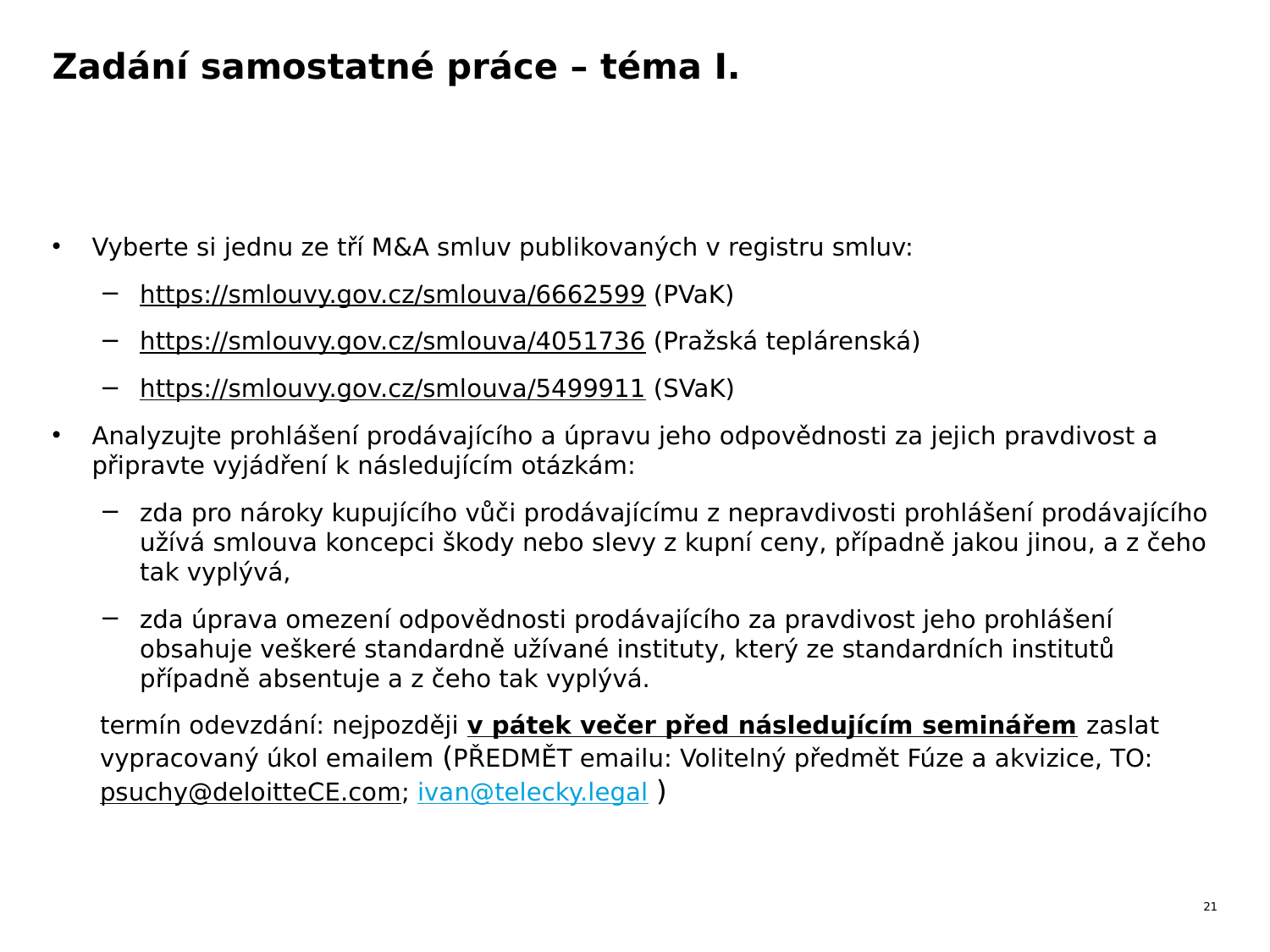

# Zadání samostatné práce – téma I.
Vyberte si jednu ze tří M&A smluv publikovaných v registru smluv:
https://smlouvy.gov.cz/smlouva/6662599 (PVaK)
https://smlouvy.gov.cz/smlouva/4051736 (Pražská teplárenská)
https://smlouvy.gov.cz/smlouva/5499911 (SVaK)
Analyzujte prohlášení prodávajícího a úpravu jeho odpovědnosti za jejich pravdivost a připravte vyjádření k následujícím otázkám:
zda pro nároky kupujícího vůči prodávajícímu z nepravdivosti prohlášení prodávajícího užívá smlouva koncepci škody nebo slevy z kupní ceny, případně jakou jinou, a z čeho tak vyplývá,
zda úprava omezení odpovědnosti prodávajícího za pravdivost jeho prohlášení obsahuje veškeré standardně užívané instituty, který ze standardních institutů případně absentuje a z čeho tak vyplývá.
termín odevzdání: nejpozději v pátek večer před následujícím seminářem zaslat vypracovaný úkol emailem (PŘEDMĚT emailu: Volitelný předmět Fúze a akvizice, TO: psuchy@deloitteCE.com; ivan@telecky.legal )